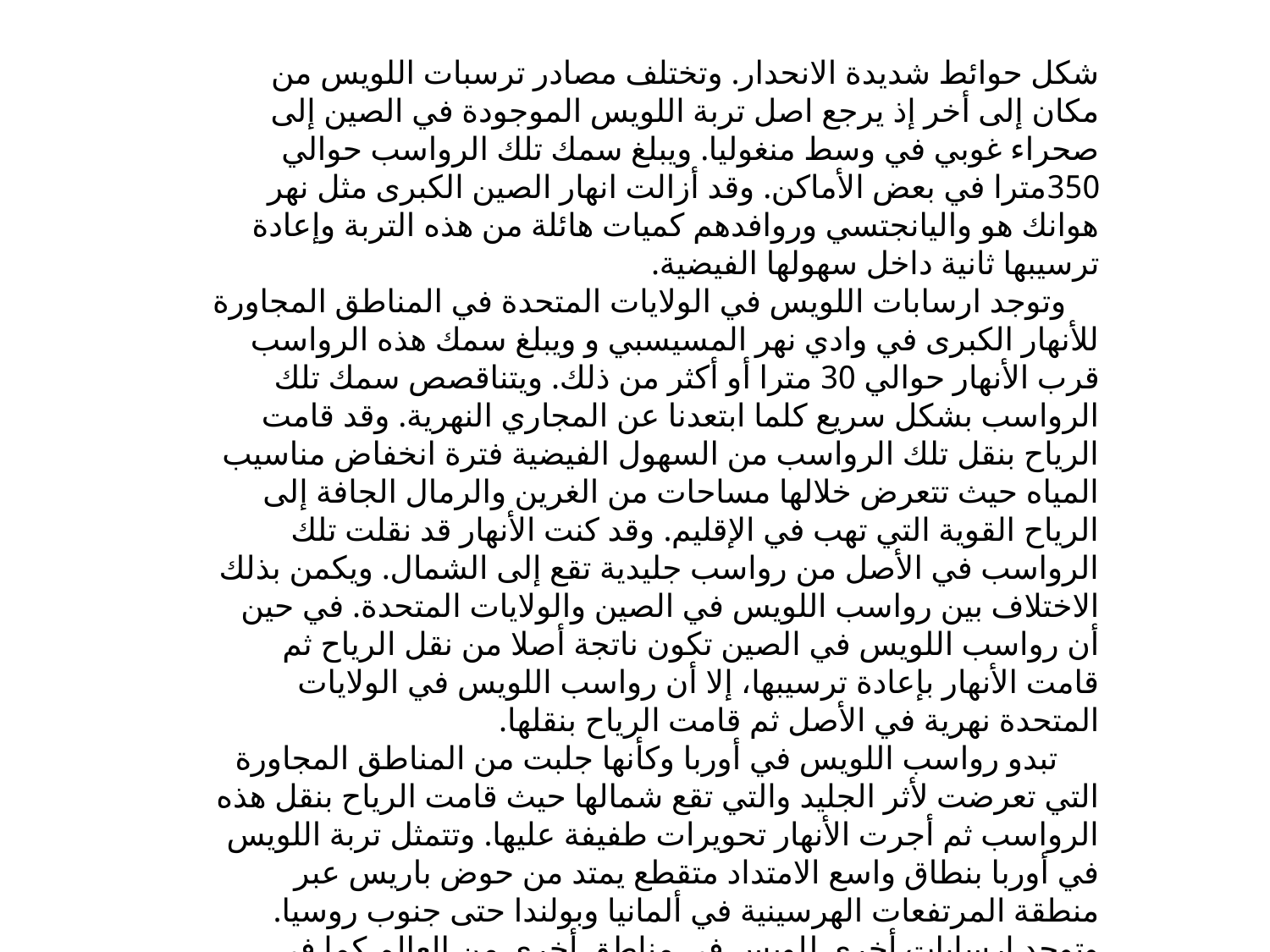

شكل حوائط شديدة الانحدار. وتختلف مصادر ترسبات اللويس من مكان إلى أخر إذ يرجع اصل تربة اللويس الموجودة في الصين إلى صحراء غوبي في وسط منغوليا. ويبلغ سمك تلك الرواسب حوالي 350مترا في بعض الأماكن. وقد أزالت انهار الصين الكبرى مثل نهر هوانك هو واليانجتسي وروافدهم كميات هائلة من هذه التربة وإعادة ترسيبها ثانية داخل سهولها الفيضية.
    وتوجد ارسابات اللويس في الولايات المتحدة في المناطق المجاورة للأنهار الكبرى في وادي نهر المسيسبي و ويبلغ سمك هذه الرواسب قرب الأنهار حوالي 30 مترا أو أكثر من ذلك. ويتناقصص سمك تلك الرواسب بشكل سريع كلما ابتعدنا عن المجاري النهرية. وقد قامت الرياح بنقل تلك الرواسب من السهول الفيضية فترة انخفاض مناسيب المياه حيث تتعرض خلالها مساحات من الغرين والرمال الجافة إلى الرياح القوية التي تهب في الإقليم. وقد كنت الأنهار قد نقلت تلك الرواسب في الأصل من رواسب جليدية تقع إلى الشمال. ويكمن بذلك الاختلاف بين رواسب اللويس في الصين والولايات المتحدة. في حين أن رواسب اللويس في الصين تكون ناتجة أصلا من نقل الرياح ثم قامت الأنهار بإعادة ترسيبها، إلا أن رواسب اللويس في الولايات المتحدة نهرية في الأصل ثم قامت الرياح بنقلها.
     تبدو رواسب اللويس في أوربا وكأنها جلبت من المناطق المجاورة التي تعرضت لأثر الجليد والتي تقع شمالها حيث قامت الرياح بنقل هذه الرواسب ثم أجرت الأنهار تحويرات طفيفة عليها. وتتمثل تربة اللويس في أوربا بنطاق واسع الامتداد متقطع يمتد من حوض باريس عبر منطقة المرتفعات الهرسينية في ألمانيا وبولندا حتى جنوب روسيا. وتوجد ارسابات أخرى للويس في مناطق أخرى من العالم كما في تركيا وفي الأرجنتين واستراليا.